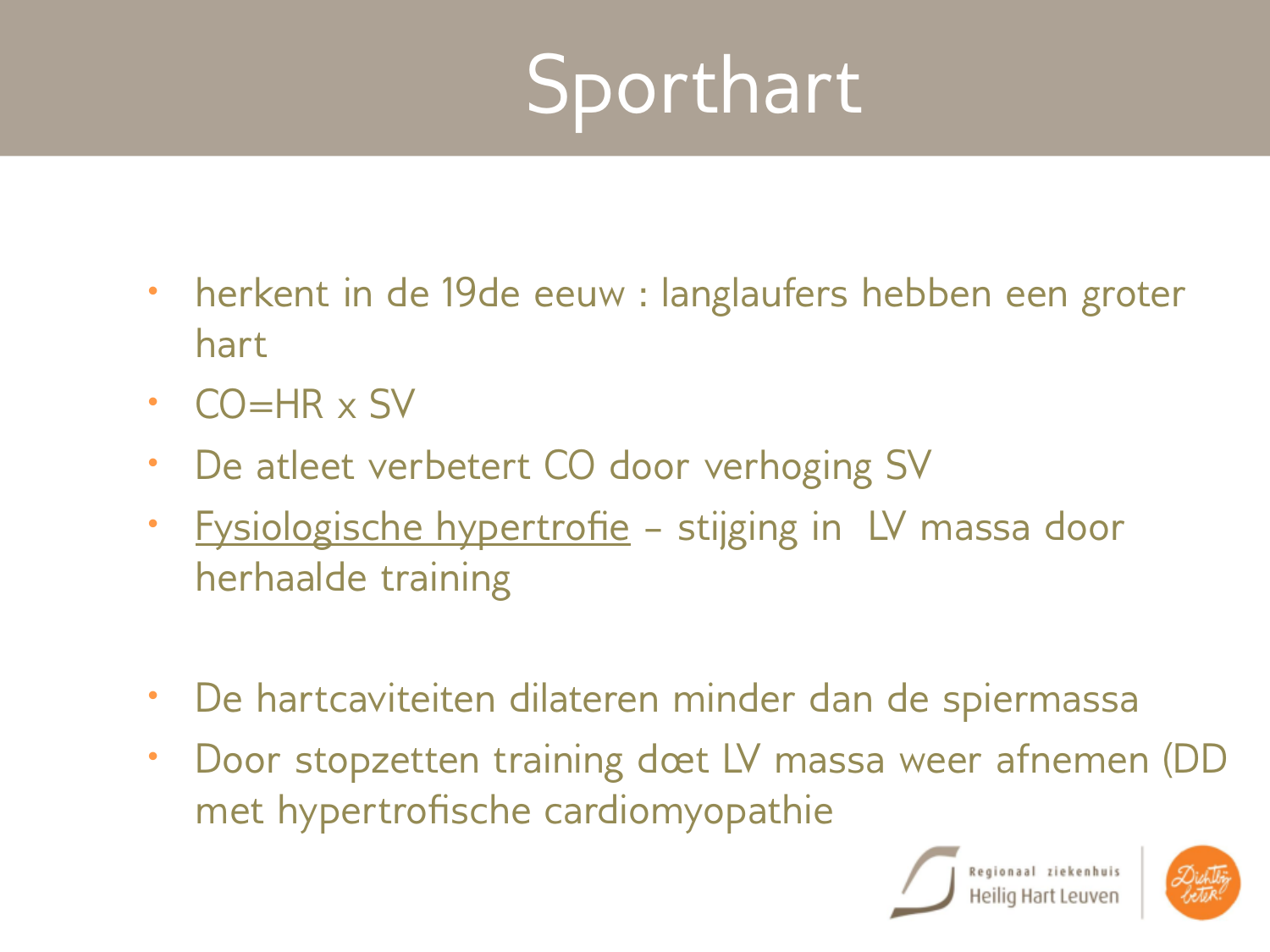

Sporthart
herkent in de 19de eeuw : langlaufers hebben een groter hart
CO=HR x SV
De atleet verbetert CO door verhoging SV
Fysiologische hypertrofie – stijging in  LV massa door herhaalde training

De hartcaviteiten dilateren minder dan de spiermassa
Door stopzetten training doet LV massa weer afnemen (DD met hypertrofische cardiomyopathie